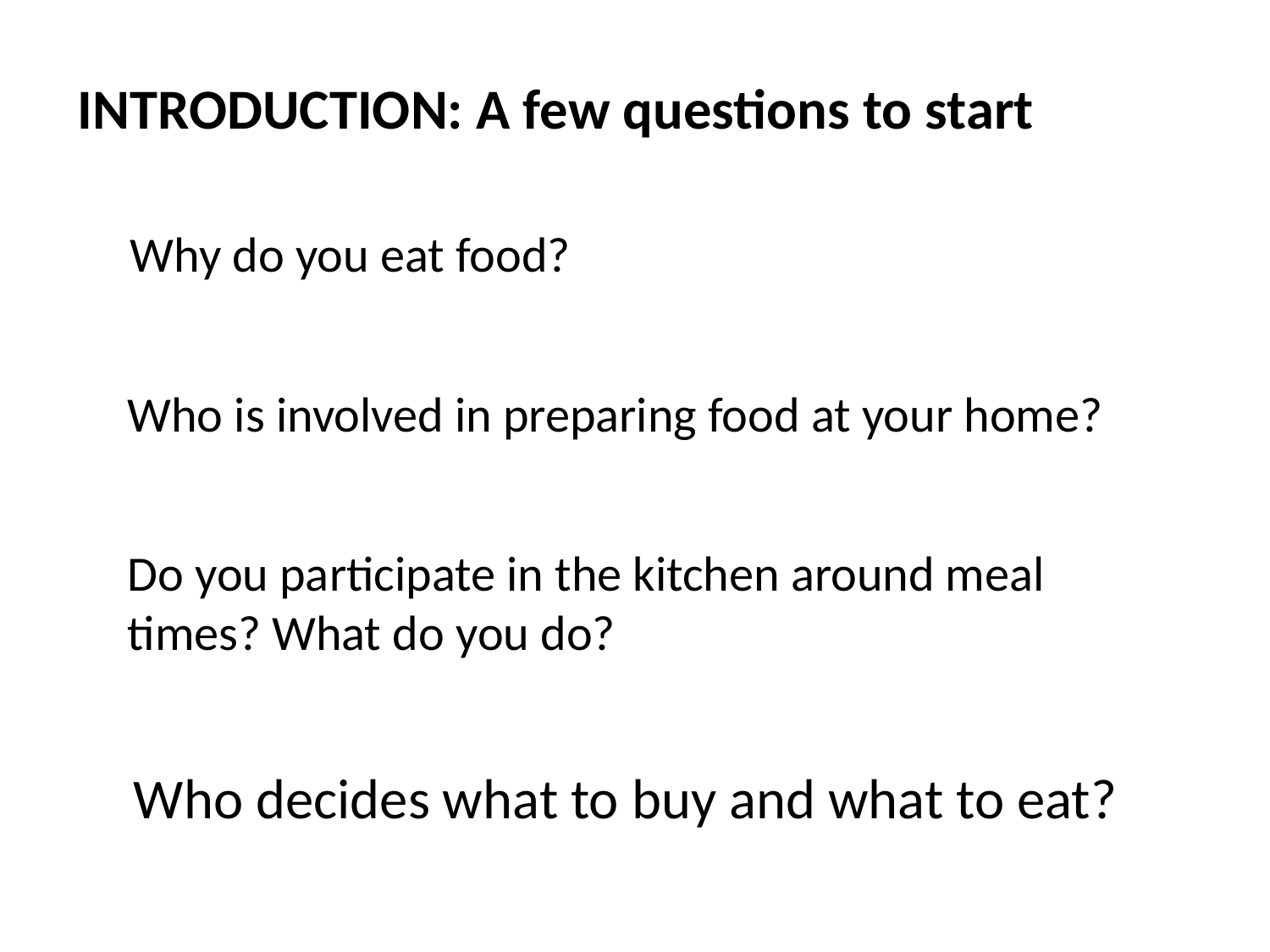

INTRODUCTION: A few questions to start
Why do you eat food?
Who is involved in preparing food at your home?
Do you participate in the kitchen around meal times? What do you do?
Who decides what to buy and what to eat?